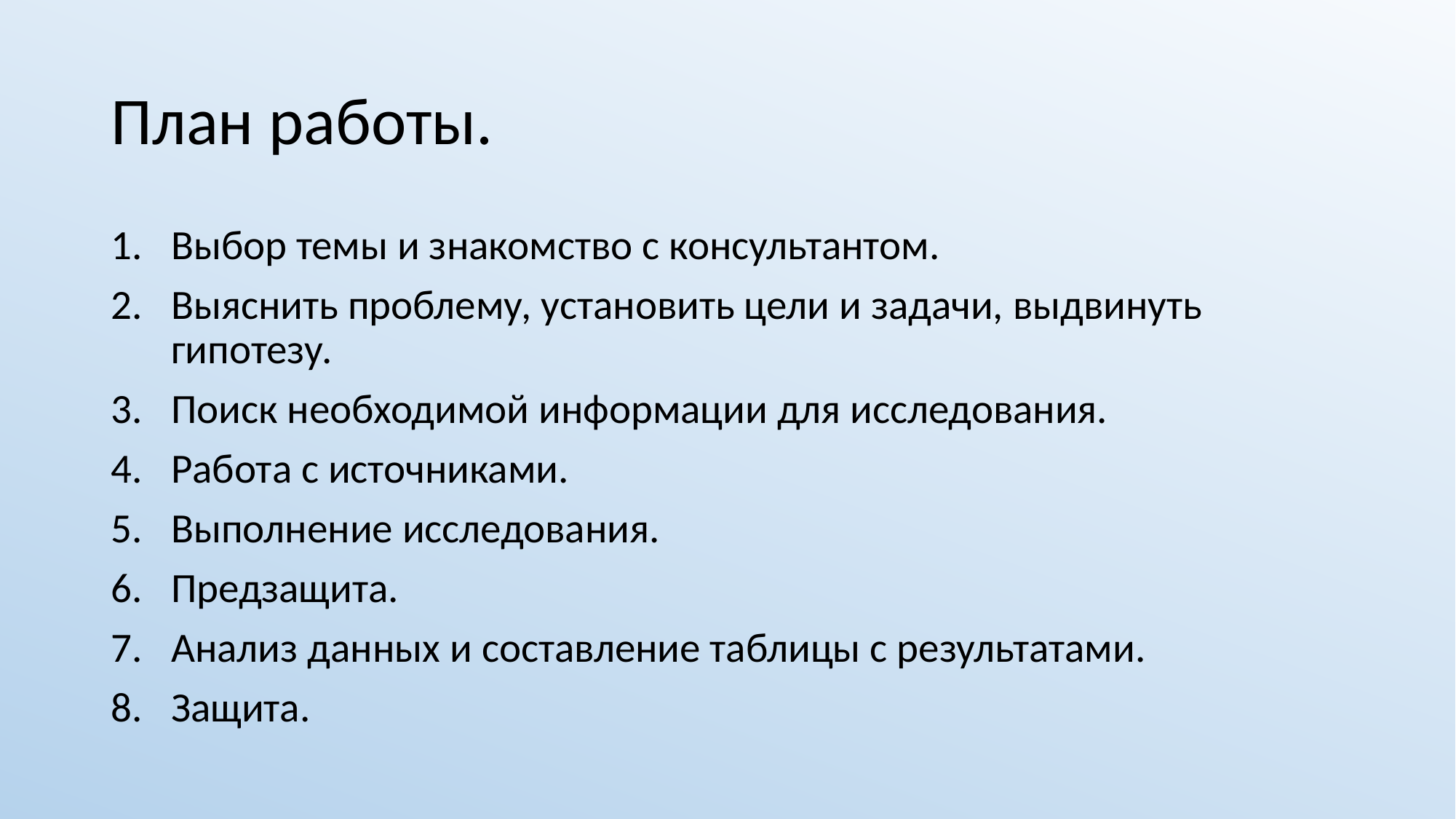

# План работы.
Выбор темы и знакомство с консультантом.
Выяснить проблему, установить цели и задачи, выдвинуть гипотезу.
Поиск необходимой информации для исследования.
Работа с источниками.
Выполнение исследования.
Предзащита.
Анализ данных и составление таблицы с результатами.
Защита.